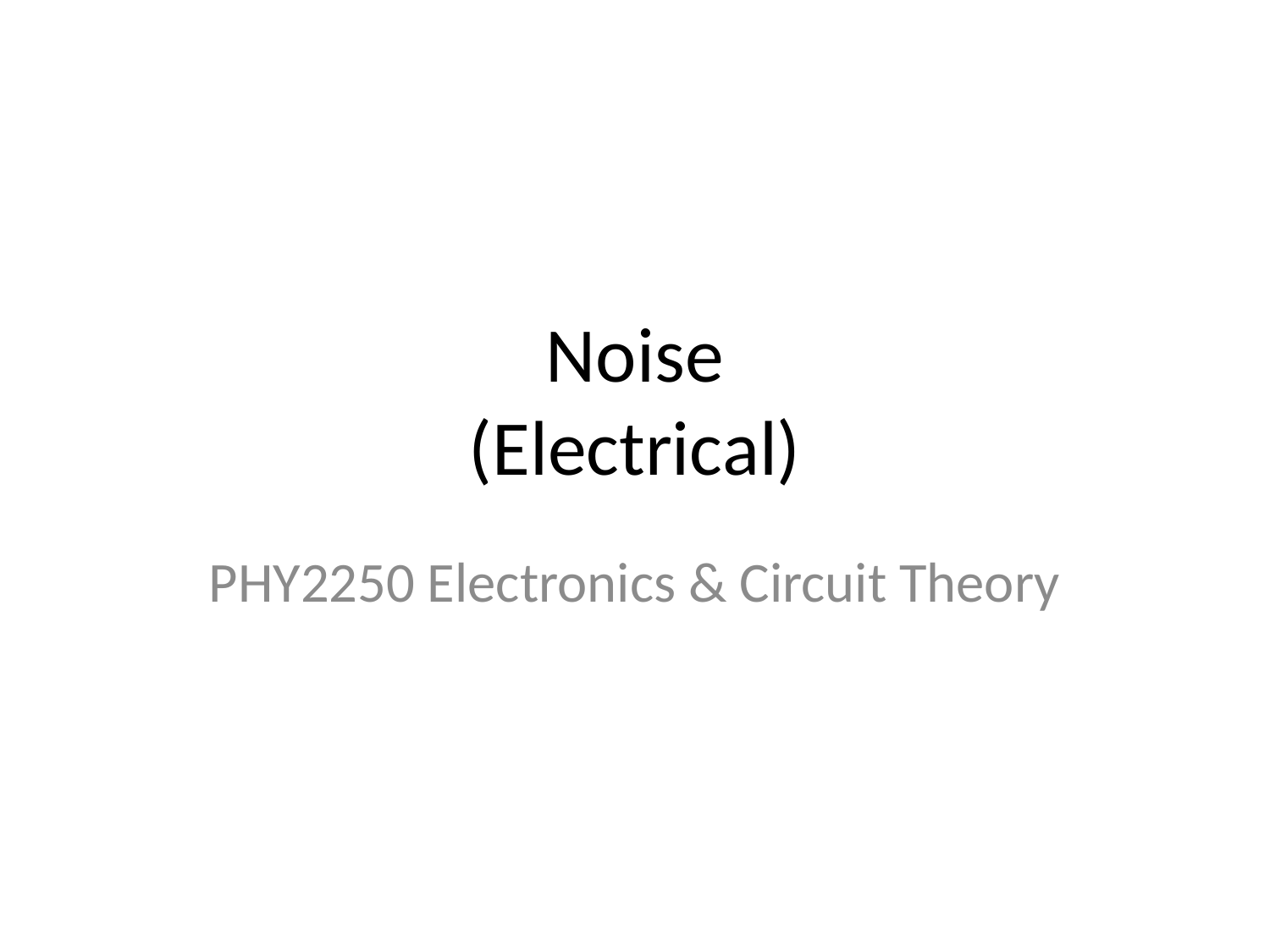

# Noise (Electrical)
PHY2250 Electronics & Circuit Theory